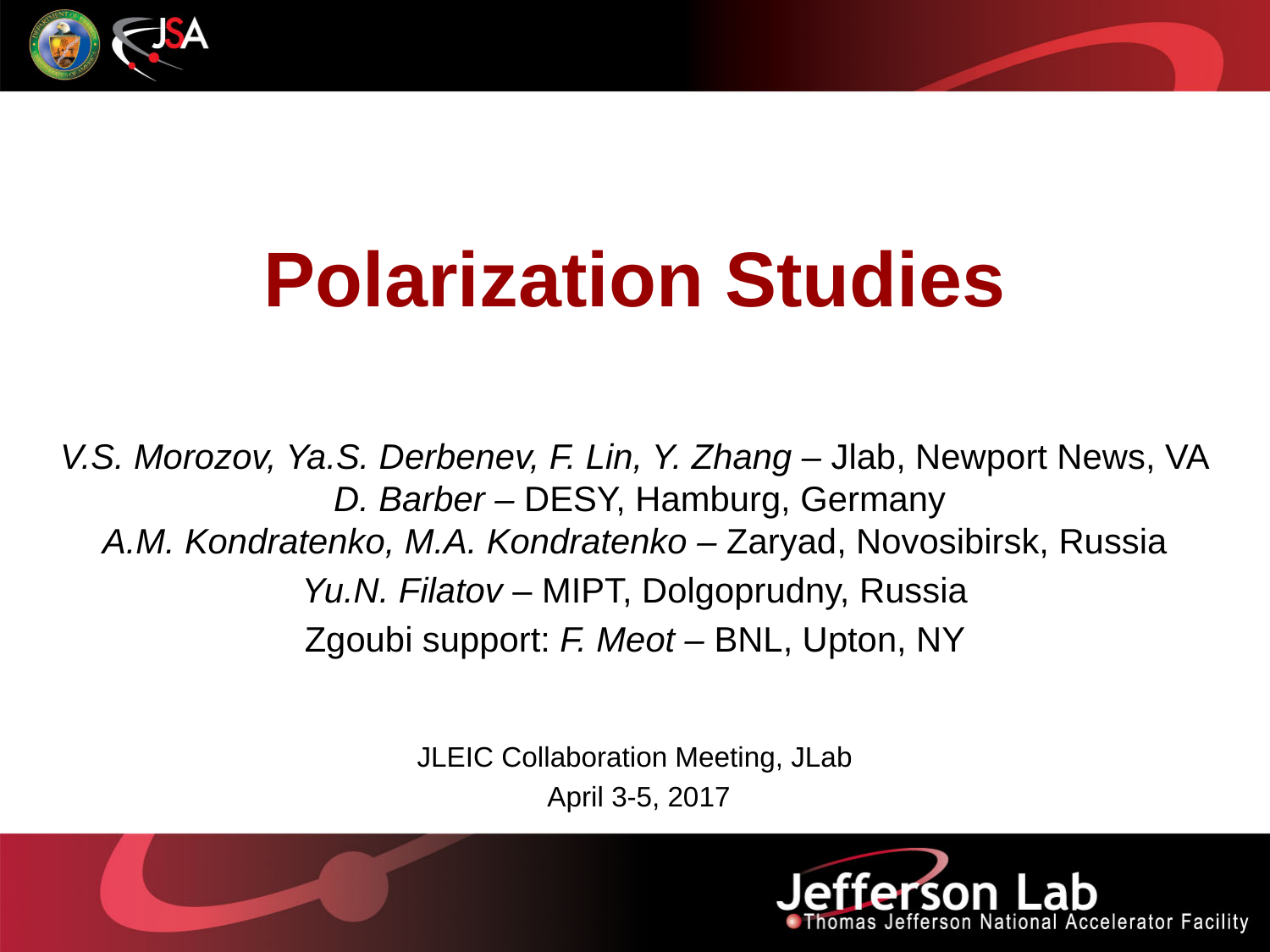

Polarization Studies
V.S. Morozov, Ya.S. Derbenev, F. Lin, Y. Zhang – Jlab, Newport News, VA
 D. Barber – DESY, Hamburg, Germany
A.M. Kondratenko, M.A. Kondratenko – Zaryad, Novosibirsk, Russia
Yu.N. Filatov – MIPT, Dolgoprudny, Russia
Zgoubi support: F. Meot – BNL, Upton, NY

JLEIC Collaboration Meeting, JLab
 April 3-5, 2017